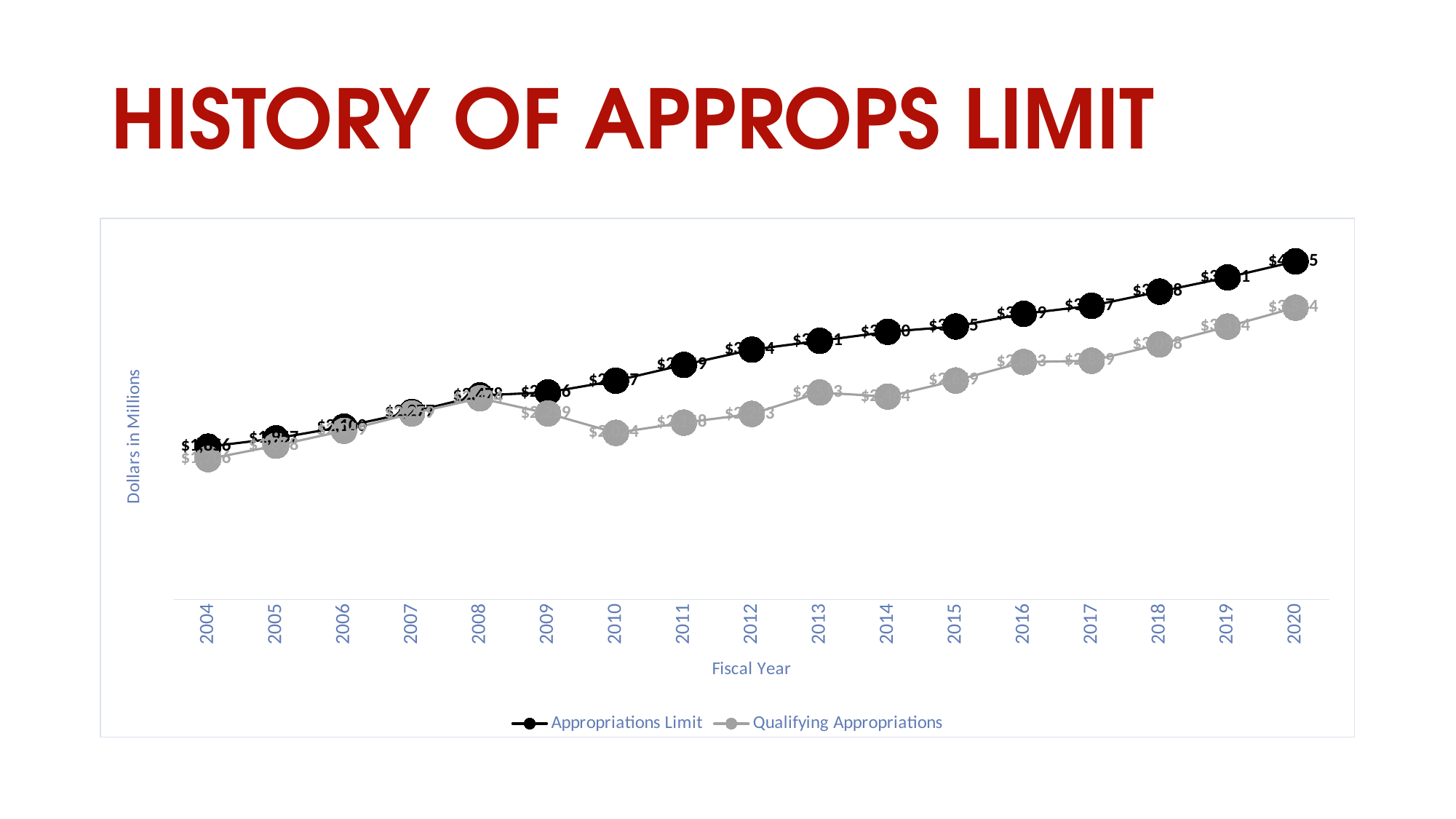

# History of Approps Limit

### Chart

| Category | Appropriations Limit | Qualifying Appropriations |
|---|---|---|
| 2004 | 1856.205 | 1705.8523 |
| 2005 | 1956.8987365323305 | 1868.3936 |
| 2006 | 2099.7832676471553 | 2049.2088 |
| 2007 | 2277.05214651571 | 2259.465 |
| 2008 | 2477.925646938338 | 2444.1609 |
| 2009 | 2515.5758902519533 | 2259.4371 |
| 2010 | 2657.135142850555 | 2023.691 |
| 2011 | 2849.4688658142495 | 2147.908663 |
| 2012 | 3033.8258879693435 | 2253.235948 |
| 2013 | 3141.203489821086 | 2513.455458053808 |
| 2014 | 3250.2269720752347 | 2464.1899 |
| 2015 | 3315.1007481138736 | 2659.196759 |
| 2016 | 3468.8559143882626 | 2883.099513 |
| 2017 | 3566.54449678112 | 2899.1108 |
| 2018 | 3738.254604252922 | 3097.841 |
| 2019 | 3911.1936307554656 | 3314.1264 |
| 2020 | 4104.940544377188 | 3543.6084 |